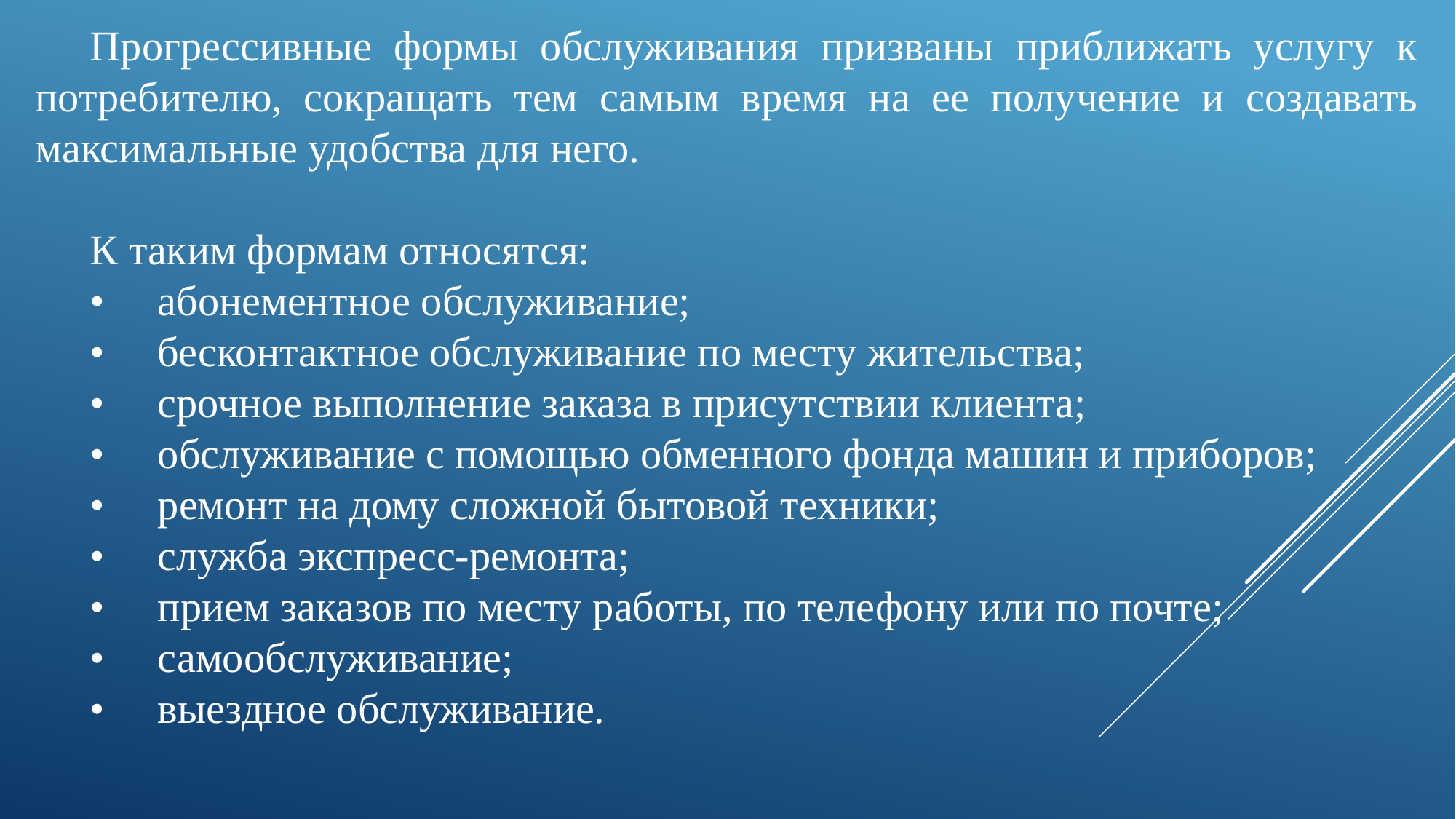

Прогрессивные формы обслуживания призваны приближать услугу к потребителю, сокращать тем самым время на ее получение и создавать максимальные удобства для него.

К таким формам относятся:
•     абонементное обслуживание;
•     бесконтактное обслуживание по месту жительства;
•     срочное выполнение заказа в присутствии клиента;
•     обслуживание с помощью обменного фонда машин и приборов;
•     ремонт на дому сложной бытовой техники;
•     служба экспресс-ремонта;
•     прием заказов по месту работы, по телефону или по почте;
•     самообслуживание;
•     выездное обслуживание.